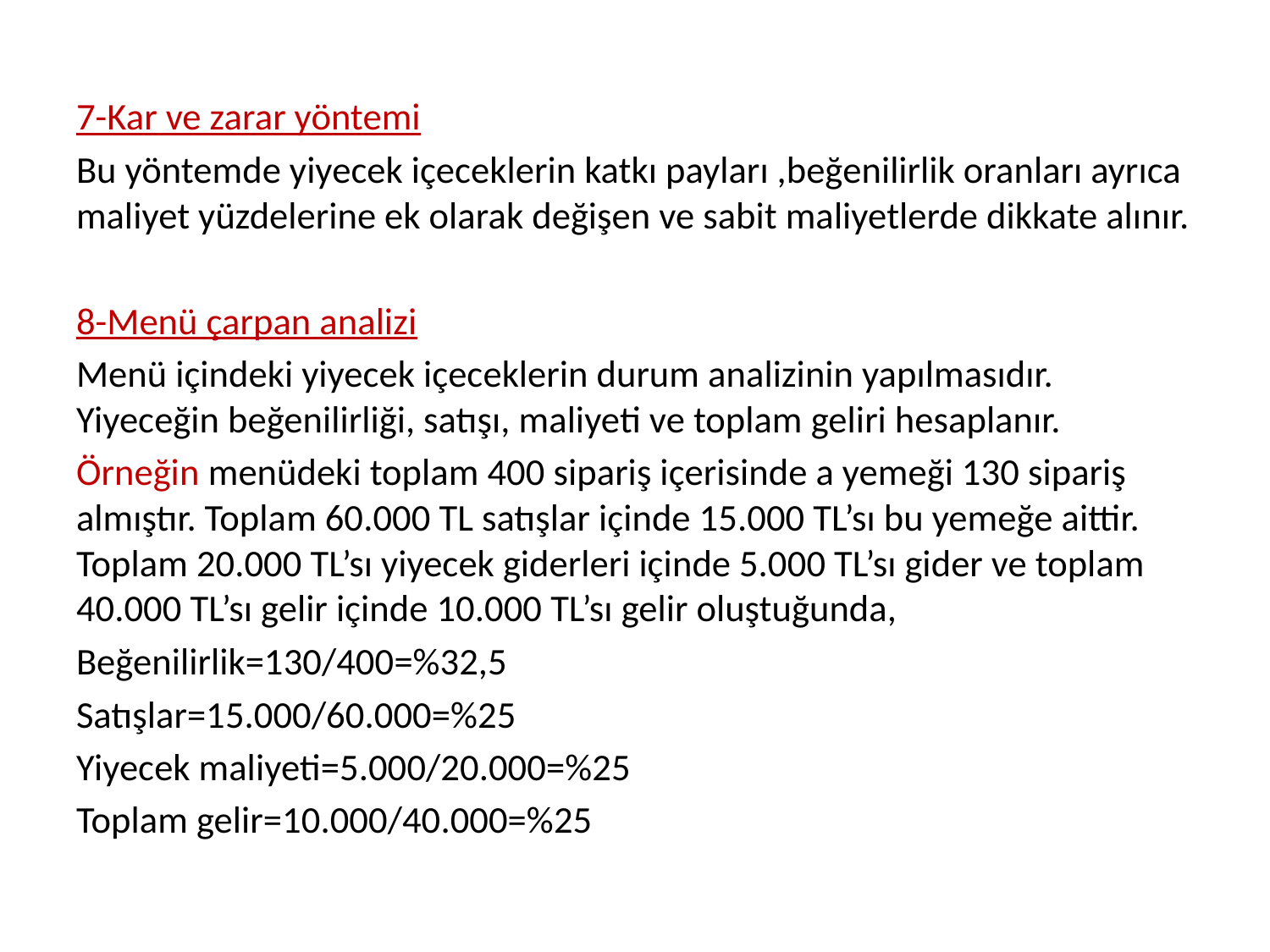

7-Kar ve zarar yöntemi
Bu yöntemde yiyecek içeceklerin katkı payları ,beğenilirlik oranları ayrıca maliyet yüzdelerine ek olarak değişen ve sabit maliyetlerde dikkate alınır.

8-Menü çarpan analizi
Menü içindeki yiyecek içeceklerin durum analizinin yapılmasıdır.  Yiyeceğin beğenilirliği, satışı, maliyeti ve toplam geliri hesaplanır.
Örneğin menüdeki toplam 400 sipariş içerisinde a yemeği 130 sipariş almıştır. Toplam 60.000 TL satışlar içinde 15.000 TL’sı bu yemeğe aittir. Toplam 20.000 TL’sı yiyecek giderleri içinde 5.000 TL’sı gider ve toplam 40.000 TL’sı gelir içinde 10.000 TL’sı gelir oluştuğunda,
Beğenilirlik=130/400=%32,5
Satışlar=15.000/60.000=%25
Yiyecek maliyeti=5.000/20.000=%25
Toplam gelir=10.000/40.000=%25